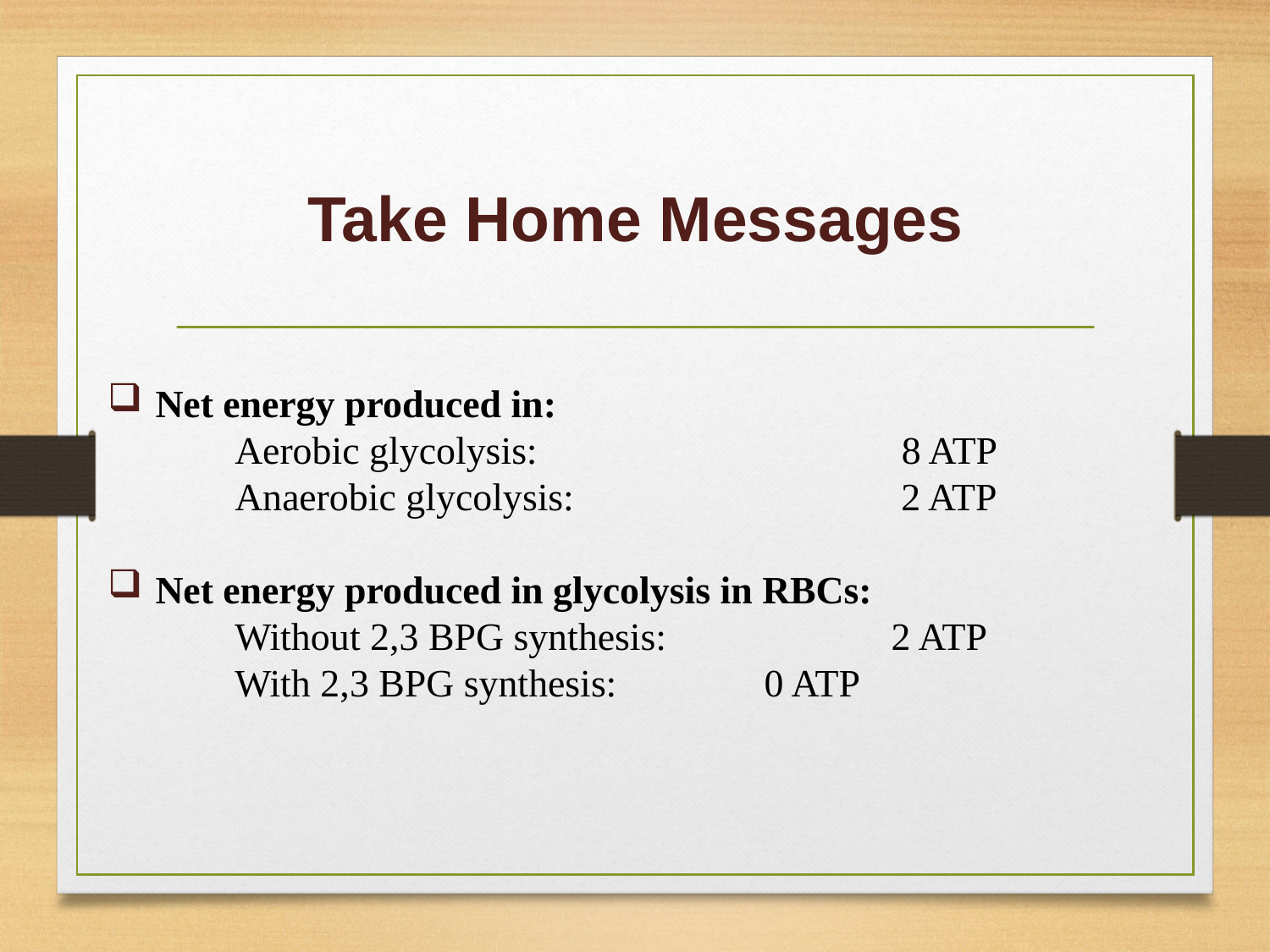

# Take Home Messages
Net energy produced in:
Aerobic glycolysis:			8 ATP
Anaerobic glycolysis: 	       	             2 ATP

Net energy produced in glycolysis in RBCs:
Without 2,3 BPG synthesis: 	            2 ATP
With 2,3 BPG synthesis: 	            0 ATP